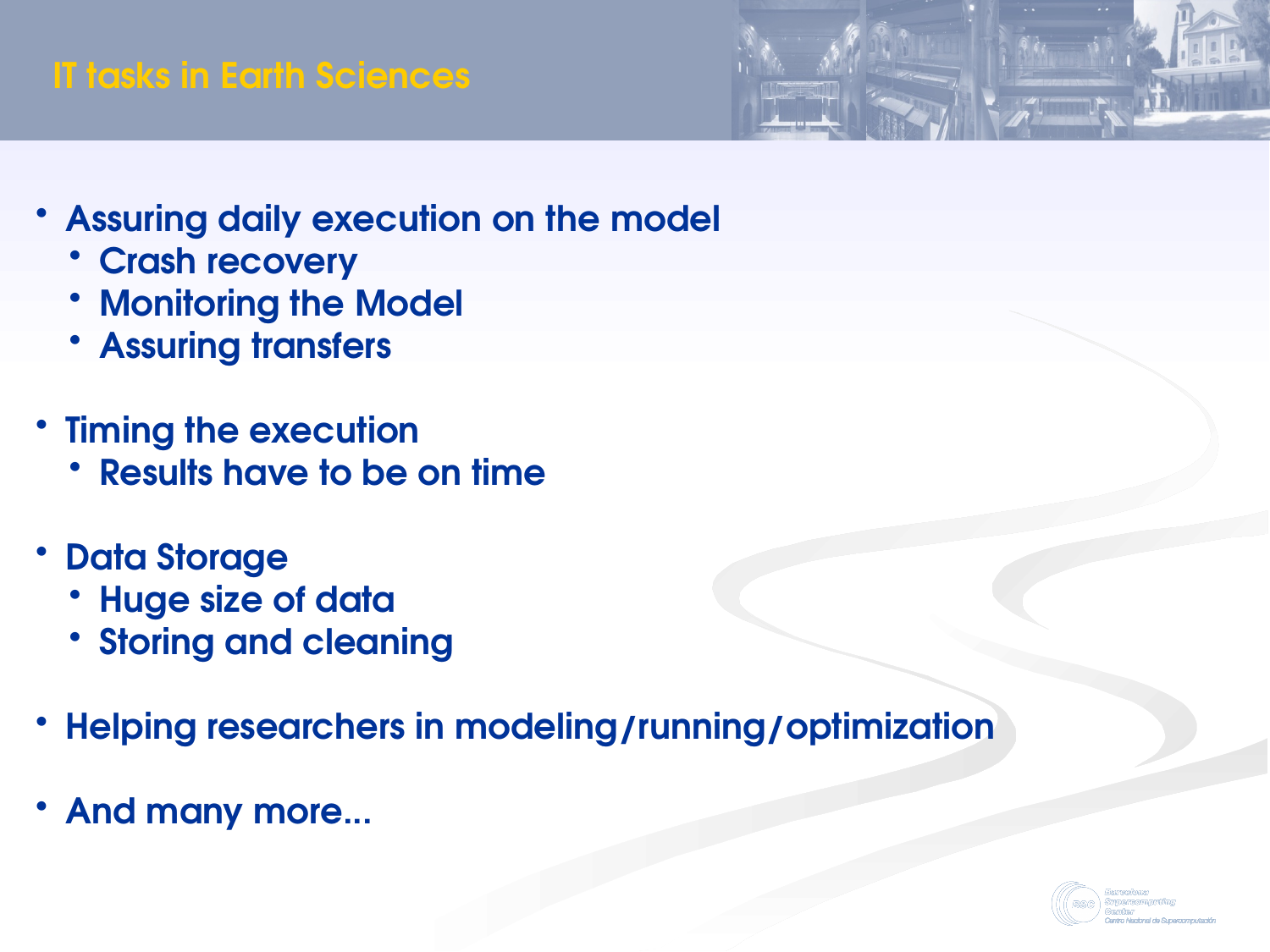

IT tasks in Earth Sciences

Assuring daily execution on the model
Crash recovery
Monitoring the Model
Assuring transfers

Timing the execution
Results have to be on time

Data Storage
Huge size of data
Storing and cleaning

Helping researchers in modeling/running/optimization

And many more...